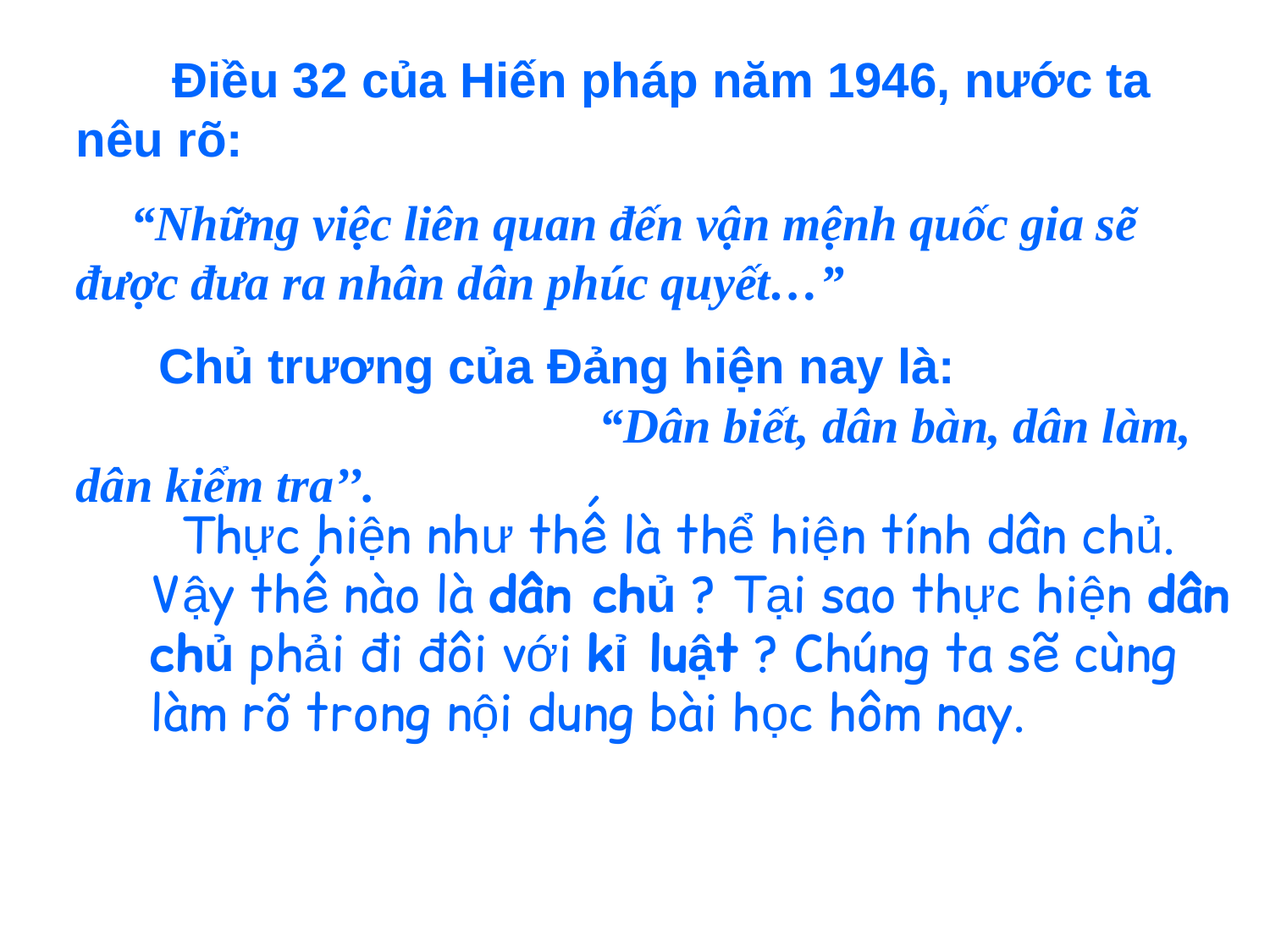

Điều 32 của Hiến pháp năm 1946, nước ta nêu rõ:
    “Những việc liên quan đến vận mệnh quốc gia sẽ được đưa ra nhân dân phúc quyết…”
      Chủ trương của Đảng hiện nay là:                                                           “Dân biết, dân bàn, dân làm, dân kiểm tra’’.
  Thực hiện như thế là thể hiện tính dân chủ. Vậy thế nào là dân chủ ? Tại sao thực hiện dân chủ phải đi đôi với kỉ luật ? Chúng ta sẽ cùng làm rõ trong nội dung bài học hôm nay.